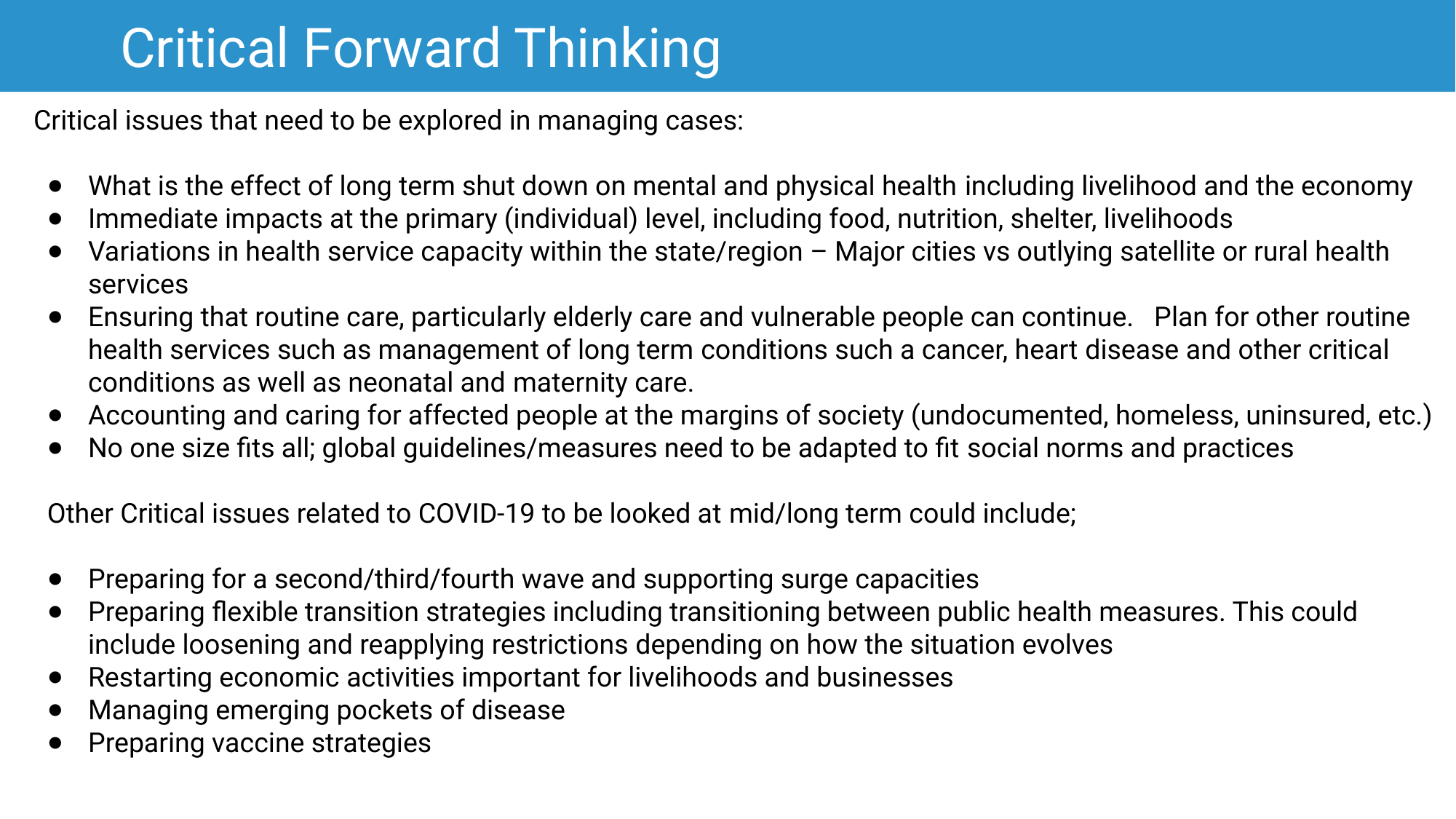

# Critical Forward Thinking
Critical issues that need to be explored in managing cases:

What is the effect of long term shut down on mental and physical health including livelihood and the economy
Immediate impacts at the primary (individual) level, including food, nutrition, shelter, livelihoods
Variations in health service capacity within the state/region – Major cities vs outlying satellite or rural health services
Ensuring that routine care, particularly elderly care and vulnerable people can continue.   Plan for other routine health services such as management of long term conditions such a cancer, heart disease and other critical conditions as well as neonatal and maternity care.
Accounting and caring for affected people at the margins of society (undocumented, homeless, uninsured, etc.)
No one size fits all; global guidelines/measures need to be adapted to fit social norms and practices

Other Critical issues related to COVID-19 to be looked at mid/long term could include;

Preparing for a second/third/fourth wave and supporting surge capacities
Preparing flexible transition strategies including transitioning between public health measures. This could include loosening and reapplying restrictions depending on how the situation evolves
Restarting economic activities important for livelihoods and businesses
Managing emerging pockets of disease
Preparing vaccine strategies